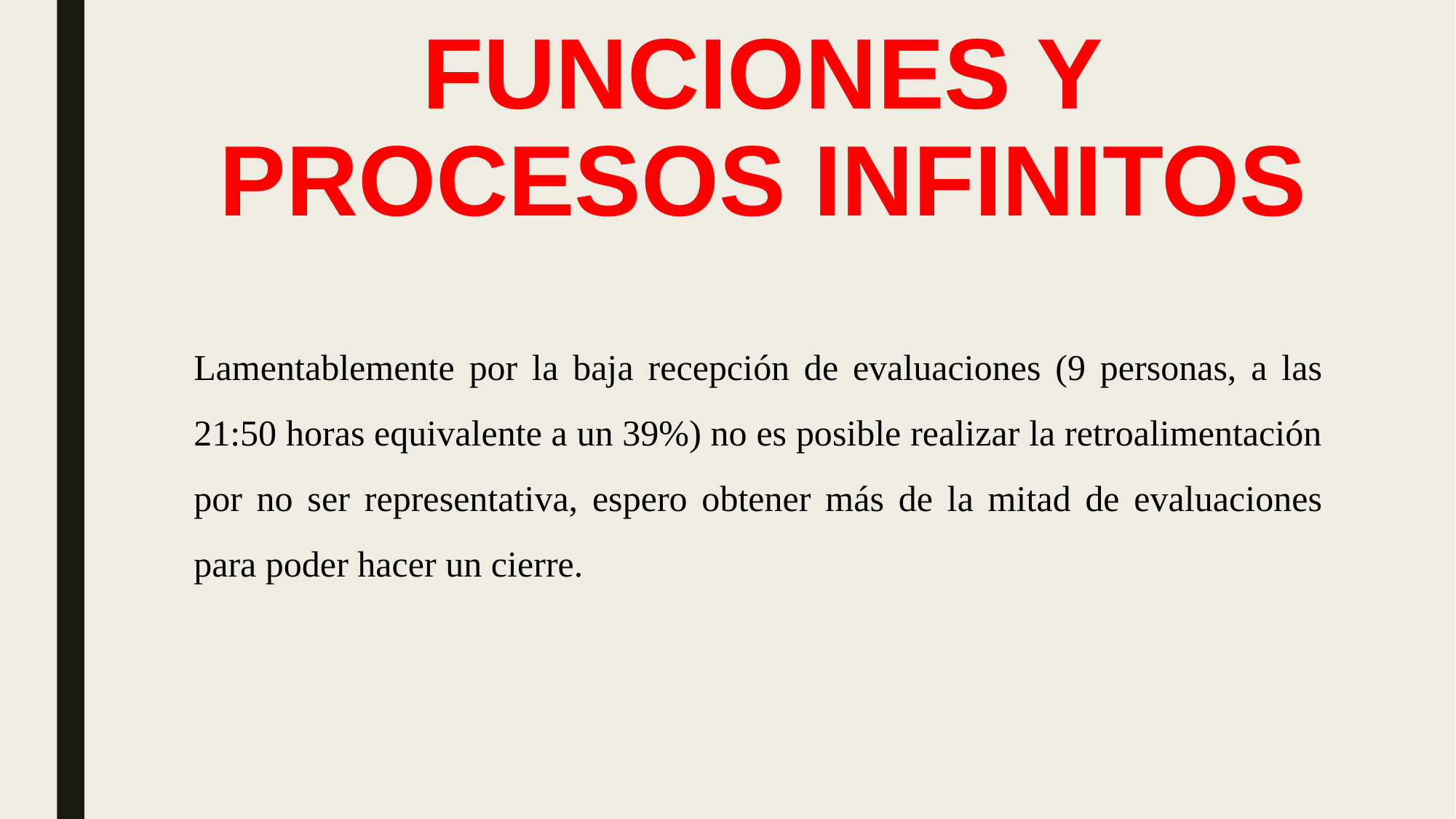

# FUNCIONES Y PROCESOS INFINITOS
Lamentablemente por la baja recepción de evaluaciones (9 personas, a las 21:50 horas equivalente a un 39%) no es posible realizar la retroalimentación por no ser representativa, espero obtener más de la mitad de evaluaciones para poder hacer un cierre.